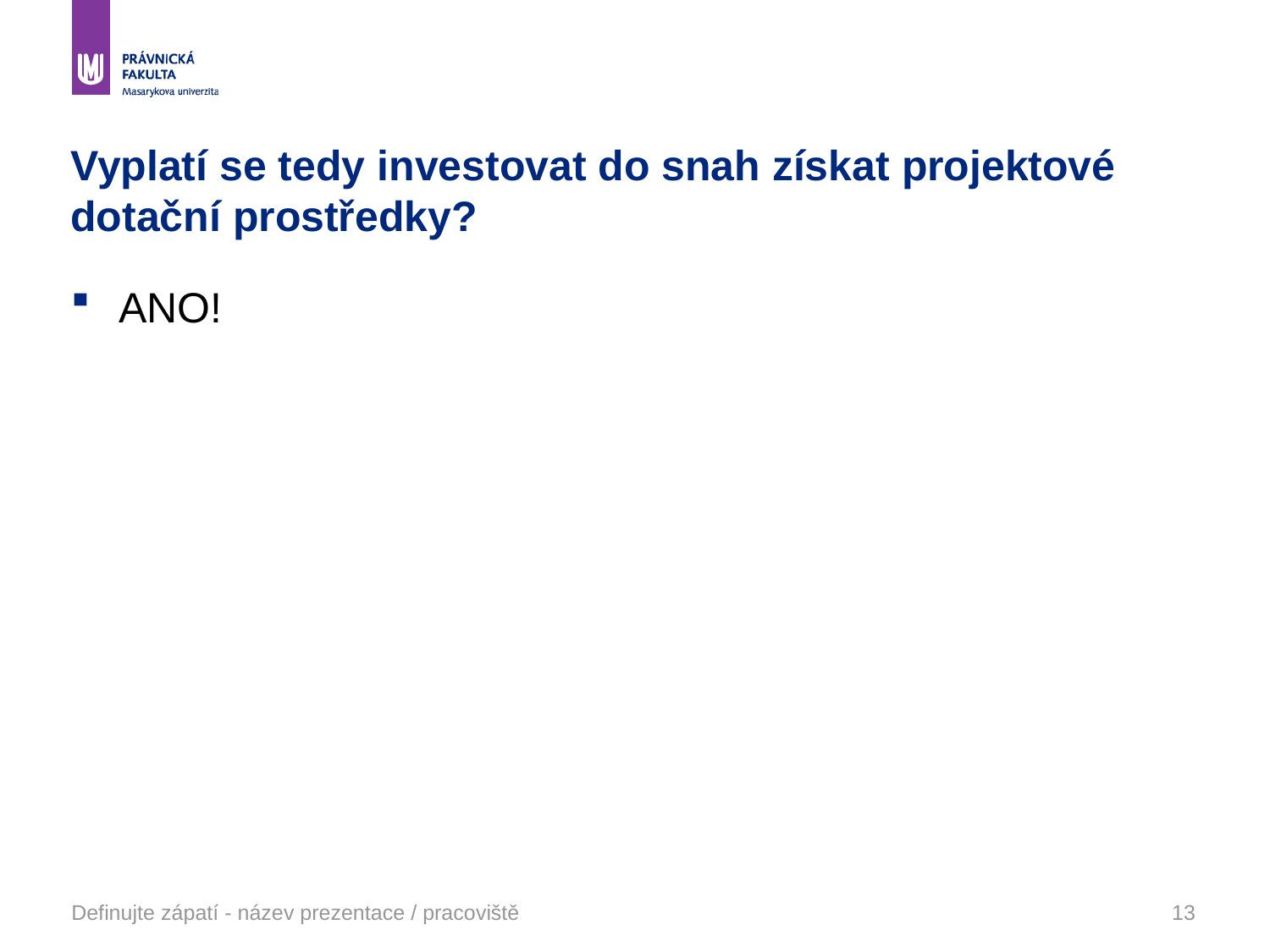

# Vyplatí se tedy investovat do snah získat projektové dotační prostředky?
ANO!

Definujte zápatí - název prezentace / pracoviště
13